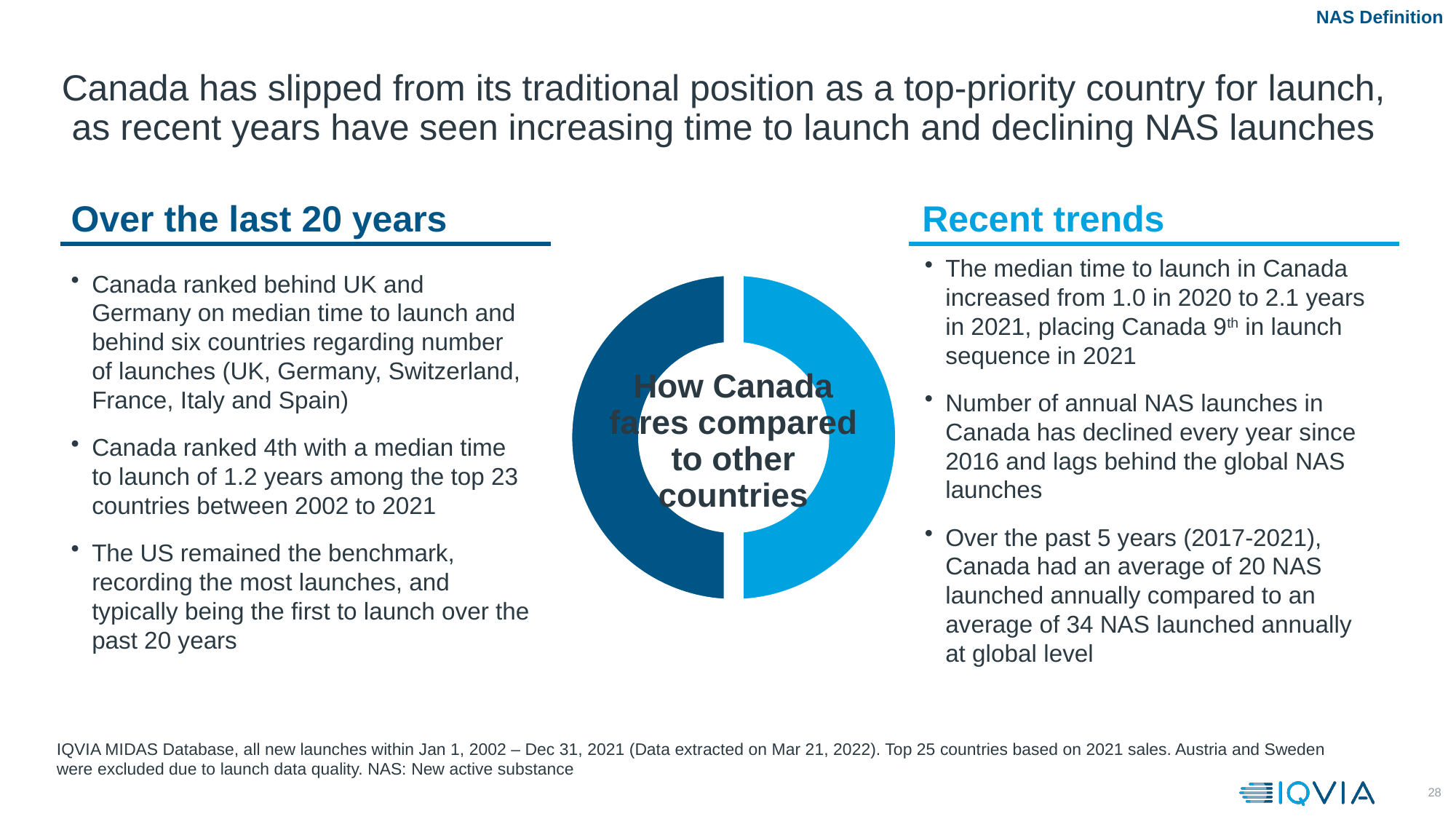

NAS Definition
# Canada has slipped from its traditional position as a top-priority country for launch,  as recent years have seen increasing time to launch and declining NAS launches
Over the last 20 years
Recent trends
The median time to launch in Canada increased from 1.0 in 2020 to 2.1 years in 2021, placing Canada 9th in launch sequence in 2021
Number of annual NAS launches in Canada has declined every year since 2016 and lags behind the global NAS launches
Over the past 5 years (2017-2021), Canada had an average of 20 NAS launched annually compared to an average of 34 NAS launched annually at global level

### Chart

| Category | Sales |
|---|---|
| 1st Qtr | 50.0 |
| 2nd Qtr | 50.0 |
How Canada fares compared to other countries
Canada ranked behind UK and Germany on median time to launch and behind six countries regarding number of launches (UK, Germany, Switzerland, France, Italy and Spain)
Canada ranked 4th with a median time to launch of 1.2 years among the top 23 countries between 2002 to 2021
The US remained the benchmark, recording the most launches, and typically being the first to launch over the past 20 years
IQVIA MIDAS Database, all new launches within Jan 1, 2002 – Dec 31, 2021 (Data extracted on Mar 21, 2022). Top 25 countries based on 2021 sales. Austria and Sweden were excluded due to launch data quality. NAS: New active substance